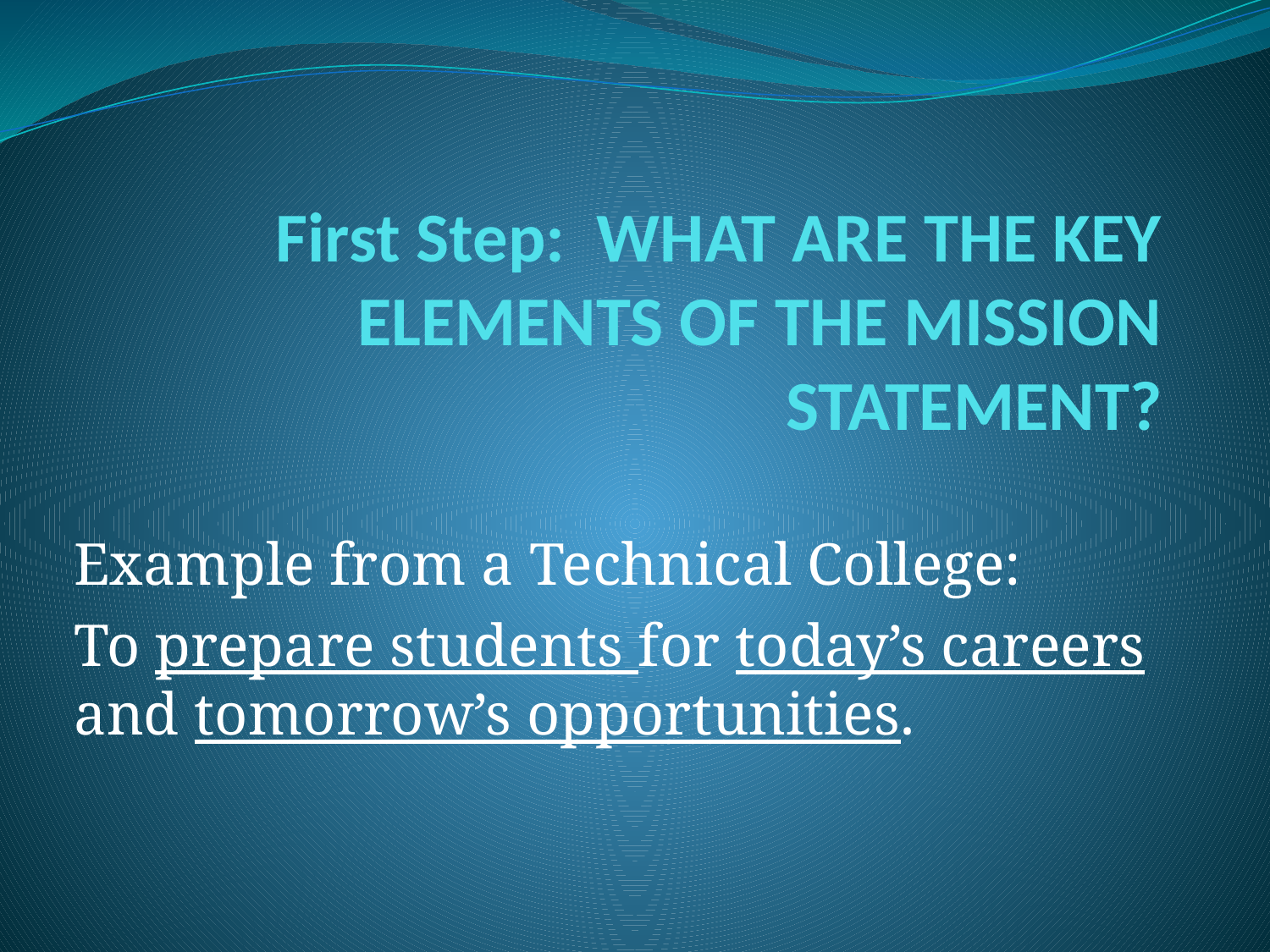

# First Step:  WHAT ARE THE KEY ELEMENTS OF THE MISSION STATEMENT?

Example from a Technical College:
To prepare students for today’s careers and tomorrow’s opportunities.